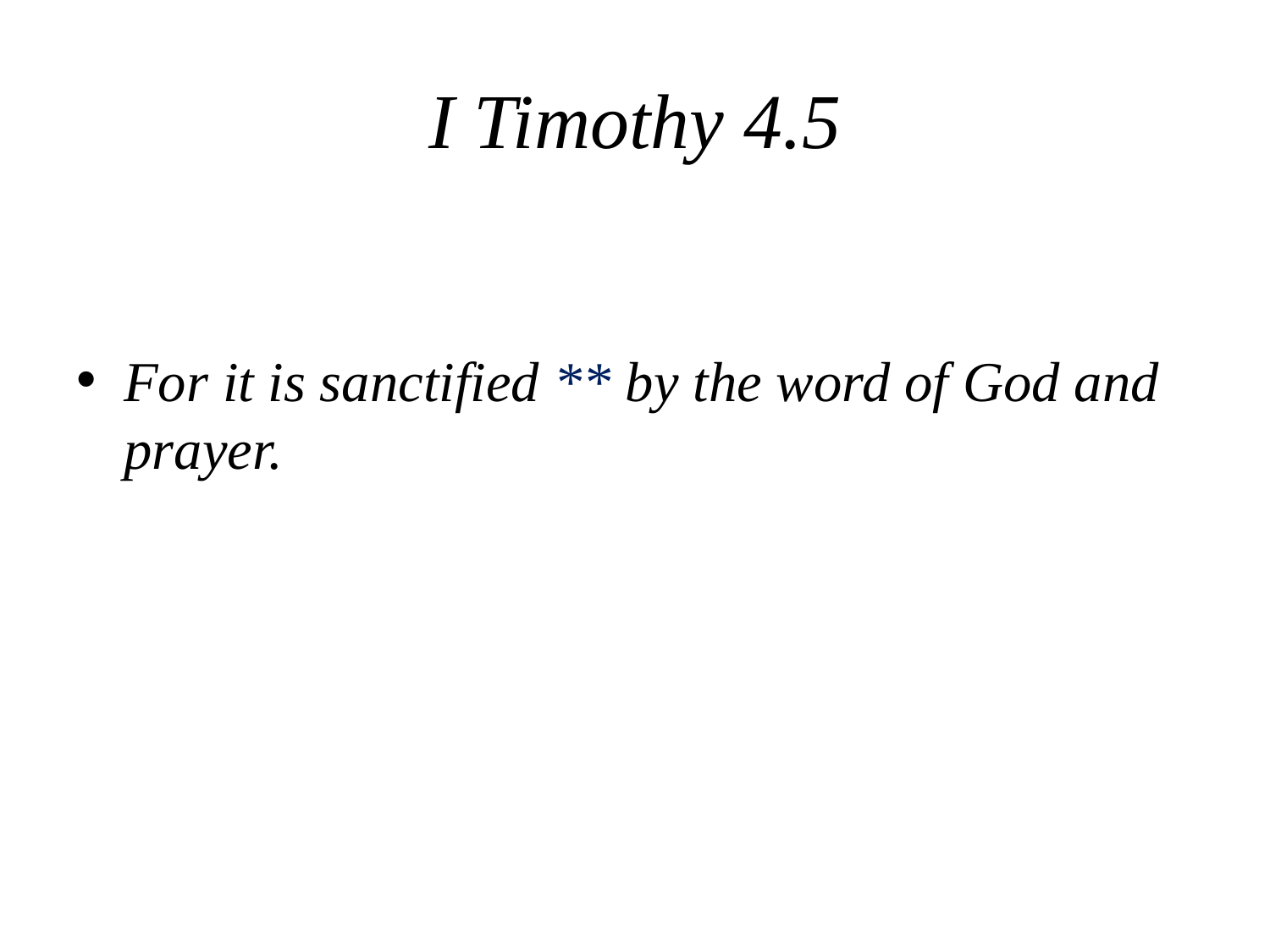

# I Timothy 4.5
For it is sanctified ** by the word of God and prayer.